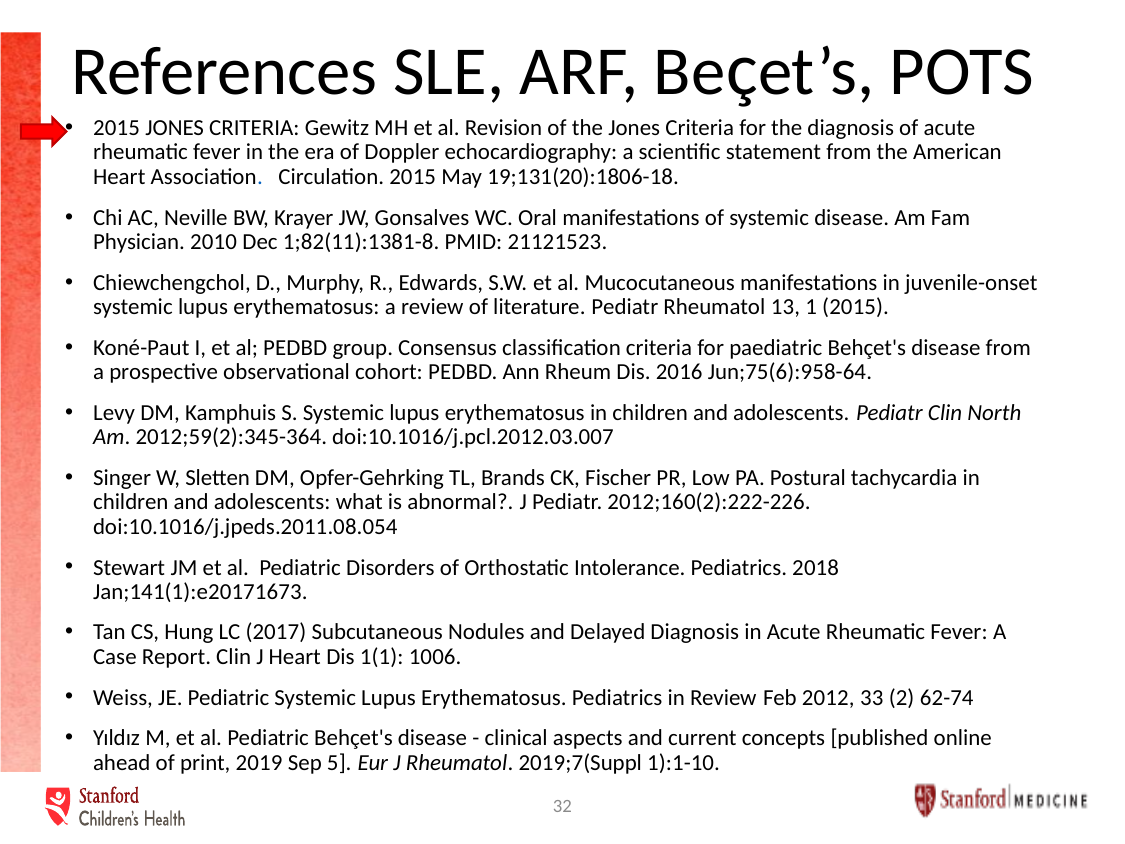

# References SLE, ARF, Beçet’s, POTS
2015 JONES CRITERIA: Gewitz MH et al. Revision of the Jones Criteria for the diagnosis of acute rheumatic fever in the era of Doppler echocardiography: a scientific statement from the American Heart Association.   Circulation. 2015 May 19;131(20):1806-18.
Chi AC, Neville BW, Krayer JW, Gonsalves WC. Oral manifestations of systemic disease. Am Fam Physician. 2010 Dec 1;82(11):1381-8. PMID: 21121523.
Chiewchengchol, D., Murphy, R., Edwards, S.W. et al. Mucocutaneous manifestations in juvenile-onset systemic lupus erythematosus: a review of literature. Pediatr Rheumatol 13, 1 (2015).
Koné-Paut I, et al; PEDBD group. Consensus classification criteria for paediatric Behçet's disease from a prospective observational cohort: PEDBD. Ann Rheum Dis. 2016 Jun;75(6):958-64.
Levy DM, Kamphuis S. Systemic lupus erythematosus in children and adolescents. Pediatr Clin North Am. 2012;59(2):345-364. doi:10.1016/j.pcl.2012.03.007
Singer W, Sletten DM, Opfer-Gehrking TL, Brands CK, Fischer PR, Low PA. Postural tachycardia in children and adolescents: what is abnormal?. J Pediatr. 2012;160(2):222-226. doi:10.1016/j.jpeds.2011.08.054
Stewart JM et al.  Pediatric Disorders of Orthostatic Intolerance. Pediatrics. 2018 Jan;141(1):e20171673.
Tan CS, Hung LC (2017) Subcutaneous Nodules and Delayed Diagnosis in Acute Rheumatic Fever: A Case Report. Clin J Heart Dis 1(1): 1006.
Weiss, JE. Pediatric Systemic Lupus Erythematosus. Pediatrics in Review Feb 2012, 33 (2) 62-74
Yıldız M, et al. Pediatric Behçet's disease - clinical aspects and current concepts [published online ahead of print, 2019 Sep 5]. Eur J Rheumatol. 2019;7(Suppl 1):1-10.

32